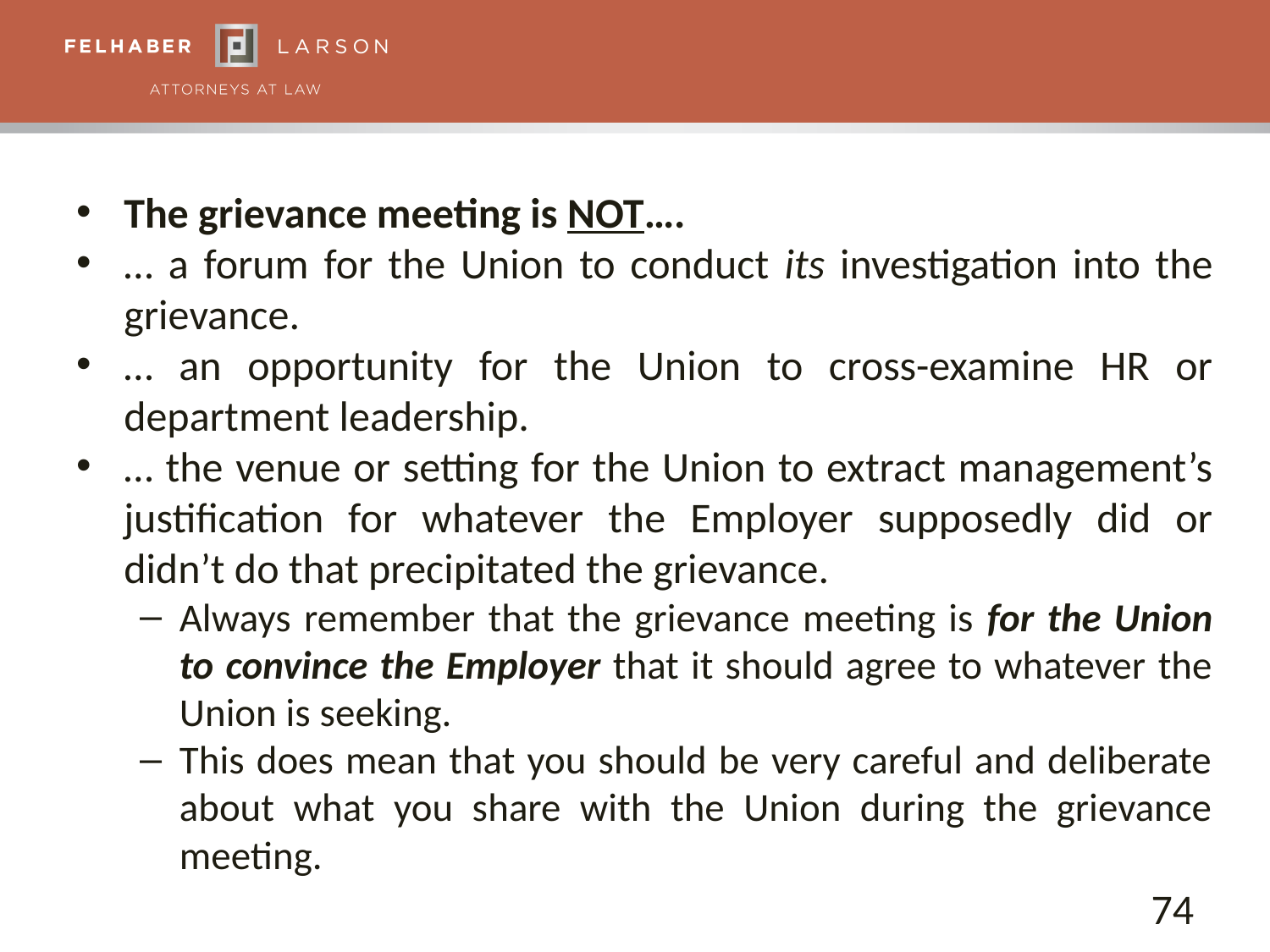

The grievance meeting is NOT….
… a forum for the Union to conduct its investigation into the grievance.
… an opportunity for the Union to cross-examine HR or department leadership.
… the venue or setting for the Union to extract management’s justification for whatever the Employer supposedly did or didn’t do that precipitated the grievance.
Always remember that the grievance meeting is for the Union to convince the Employer that it should agree to whatever the Union is seeking.
This does mean that you should be very careful and deliberate about what you share with the Union during the grievance meeting.

74